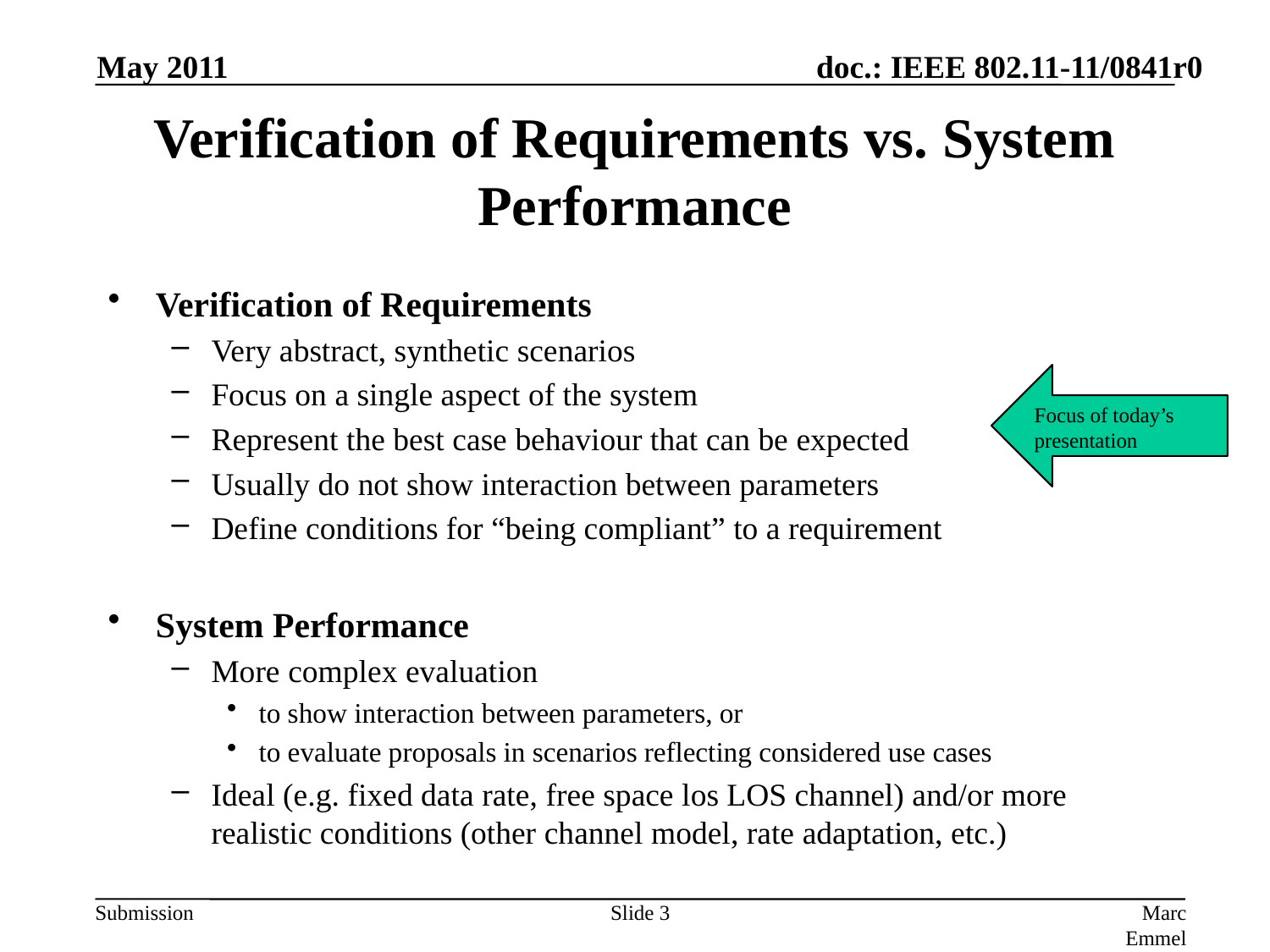

May 2011
# Verification of Requirements vs. System Performance
Verification of Requirements
Very abstract, synthetic scenarios
Focus on a single aspect of the system
Represent the best case behaviour that can be expected
Usually do not show interaction between parameters
Define conditions for “being compliant” to a requirement

System Performance
More complex evaluation
to show interaction between parameters, or
to evaluate proposals in scenarios reflecting considered use cases
Ideal (e.g. fixed data rate, free space los LOS channel) and/or more realistic conditions (other channel model, rate adaptation, etc.)

Focus of today’s presentation
Slide 3
Marc Emmelmann, Fraunhofer FOKUS